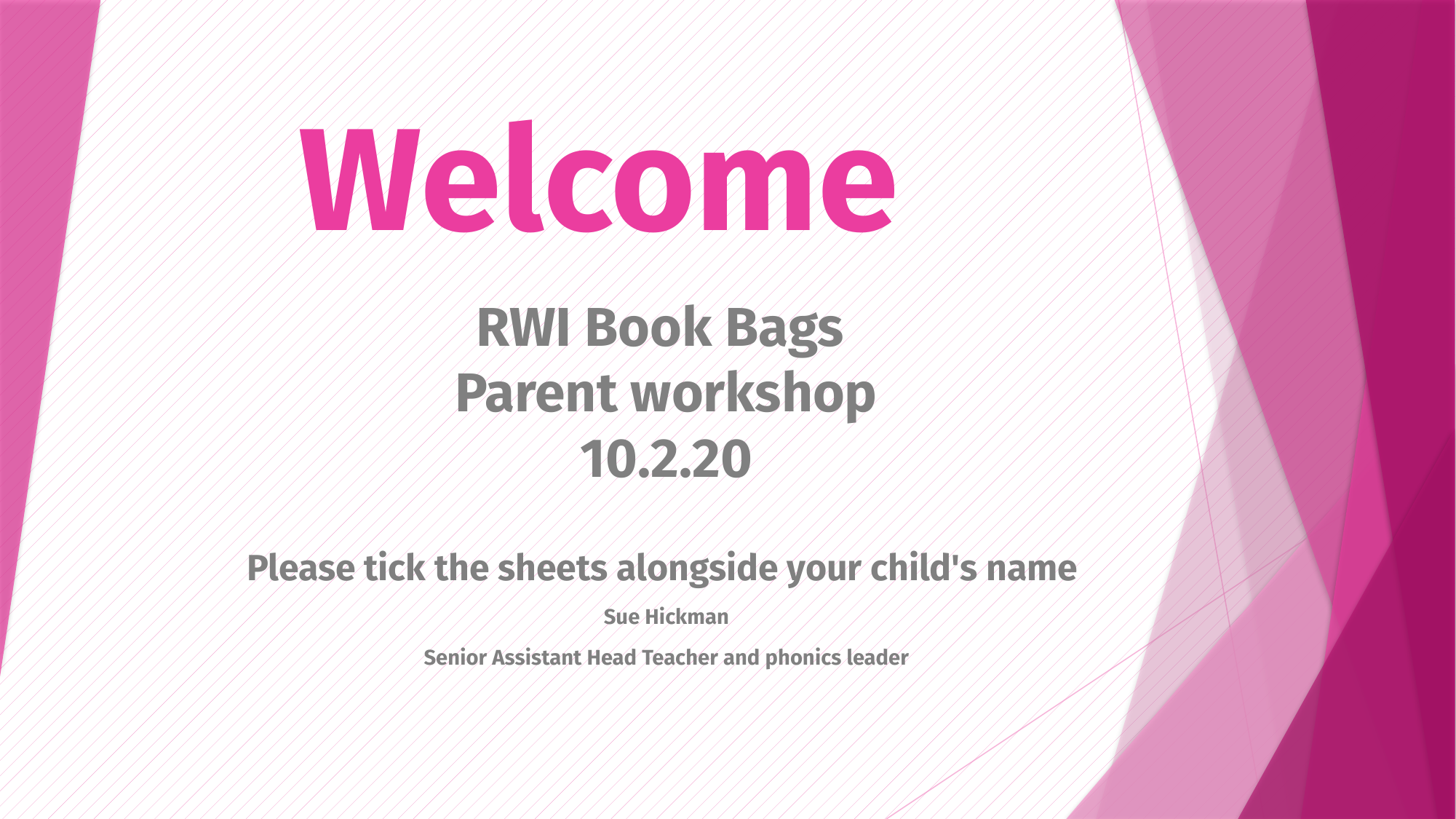

# Welcome
RWI Book Bags
Parent workshop
10.2.20

Please tick the sheets alongside your child's name
Sue Hickman
Senior Assistant Head Teacher and phonics leader